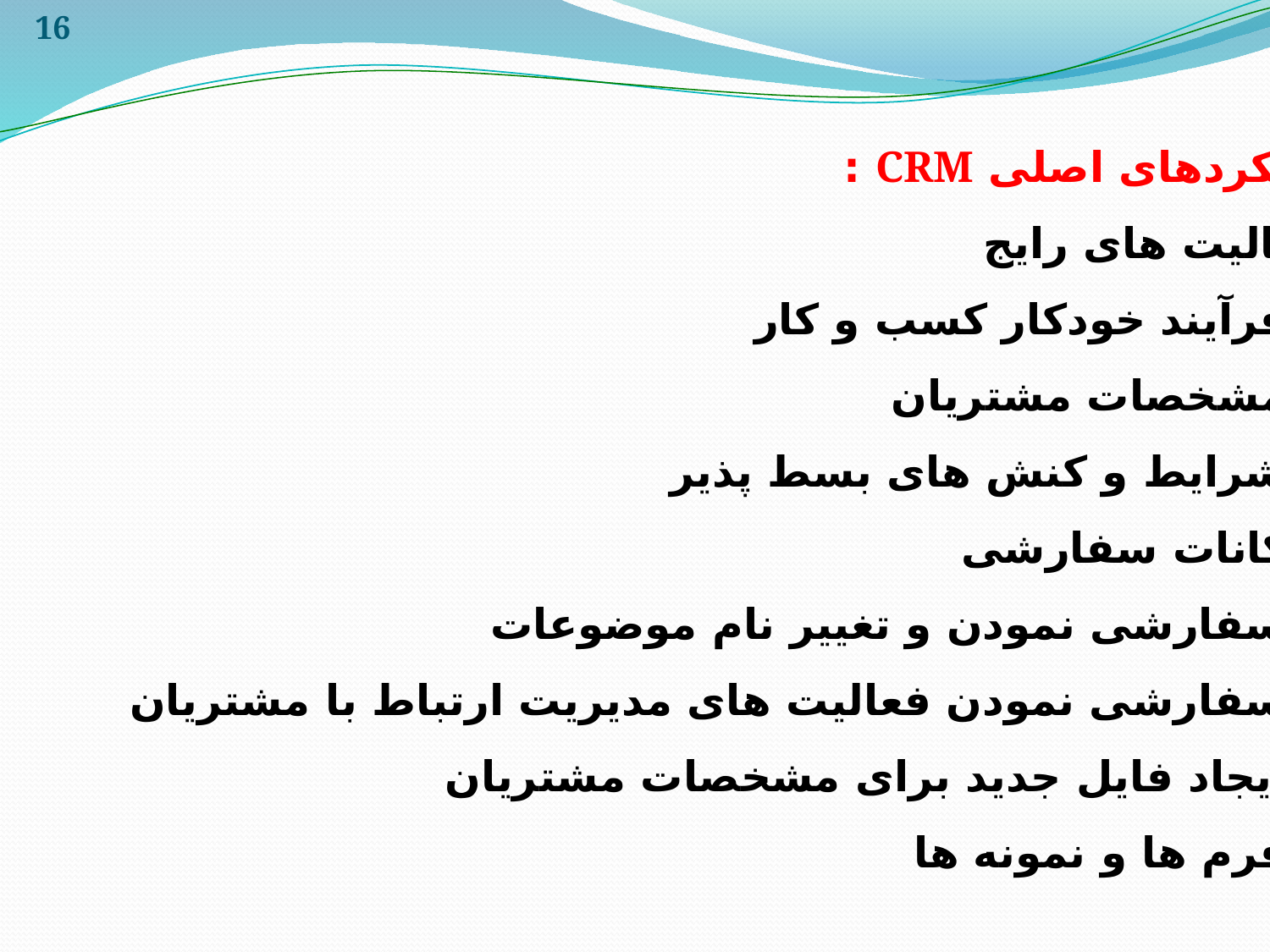

16
عملکردهای اصلی CRM :
فعالیت های رایج
فرآیند خودکار کسب و کار
مشخصات مشتریان
شرایط و کنش های بسط پذیر
امکانات سفارشی
سفارشی نمودن و تغییر نام موضوعات
سفارشی نمودن فعالیت های مدیریت ارتباط با مشتریان
ایجاد فایل جدید برای مشخصات مشتریان
فرم ها و نمونه ها